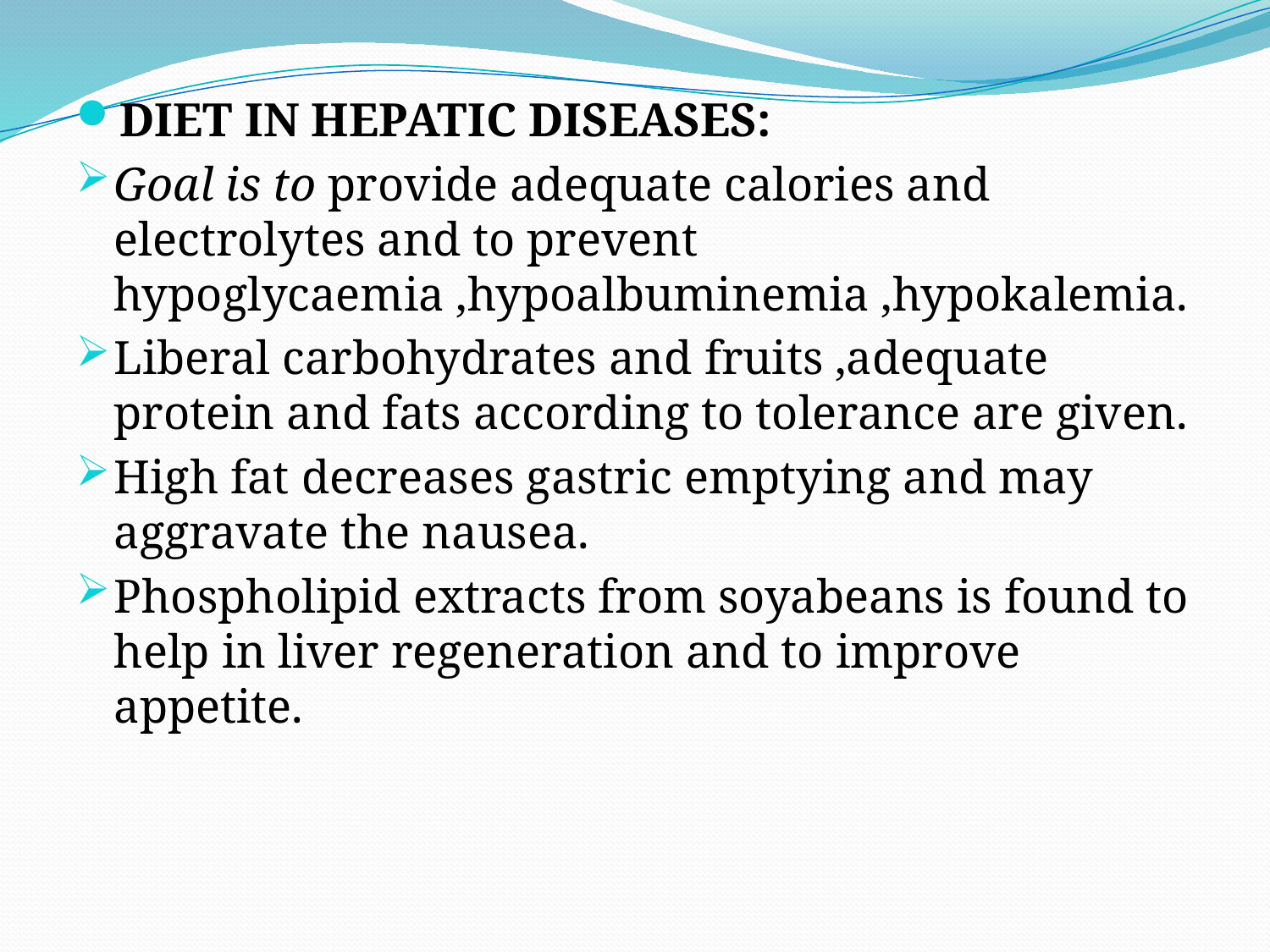

DIET IN HEPATIC DISEASES:
Goal is to provide adequate calories and electrolytes and to prevent hypoglycaemia ,hypoalbuminemia ,hypokalemia.
Liberal carbohydrates and fruits ,adequate protein and fats according to tolerance are given.
High fat decreases gastric emptying and may aggravate the nausea.
Phospholipid extracts from soyabeans is found to help in liver regeneration and to improve appetite.